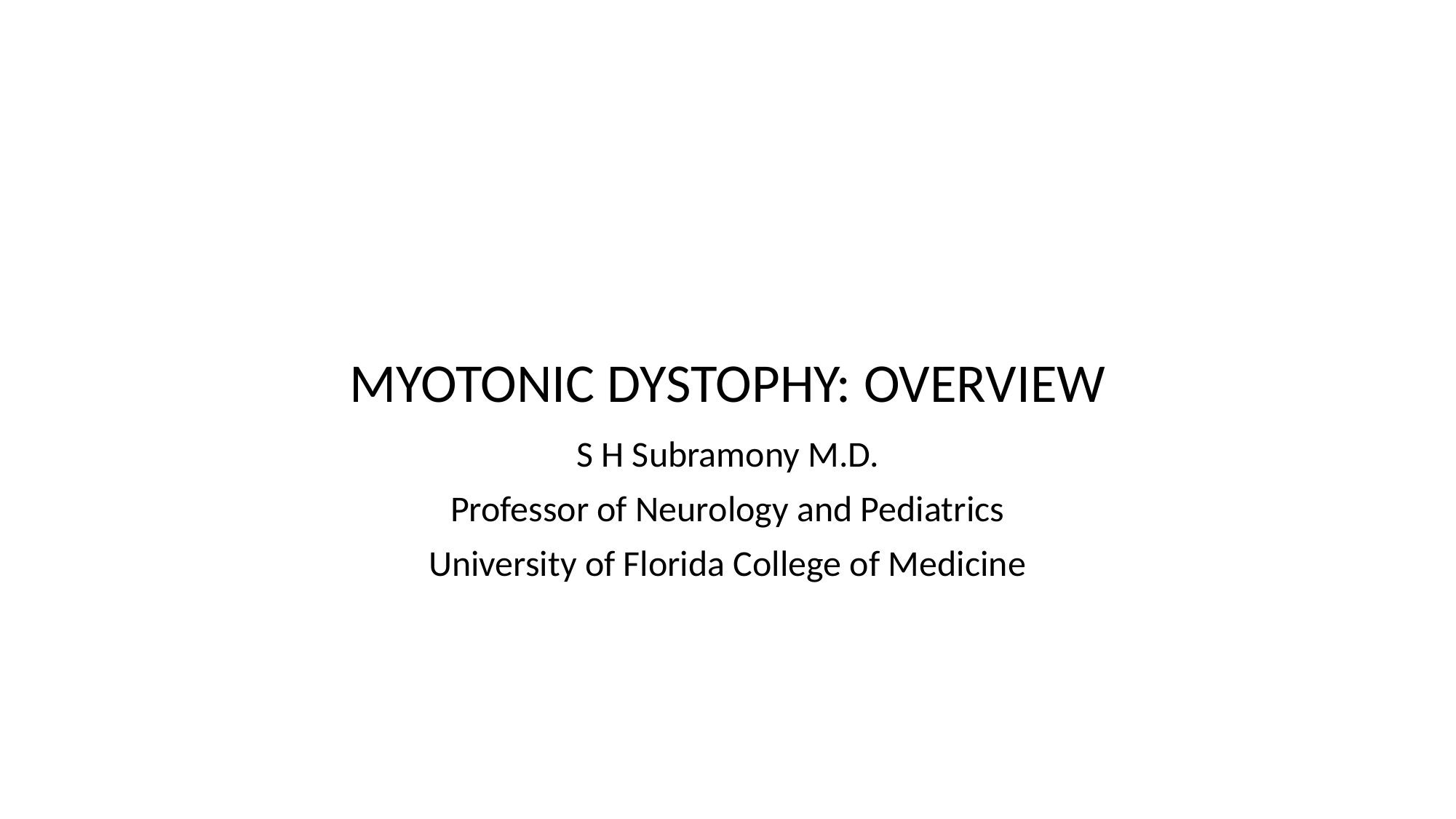

# MYOTONIC DYSTOPHY: OVERVIEW
S H Subramony M.D.
Professor of Neurology and Pediatrics
University of Florida College of Medicine